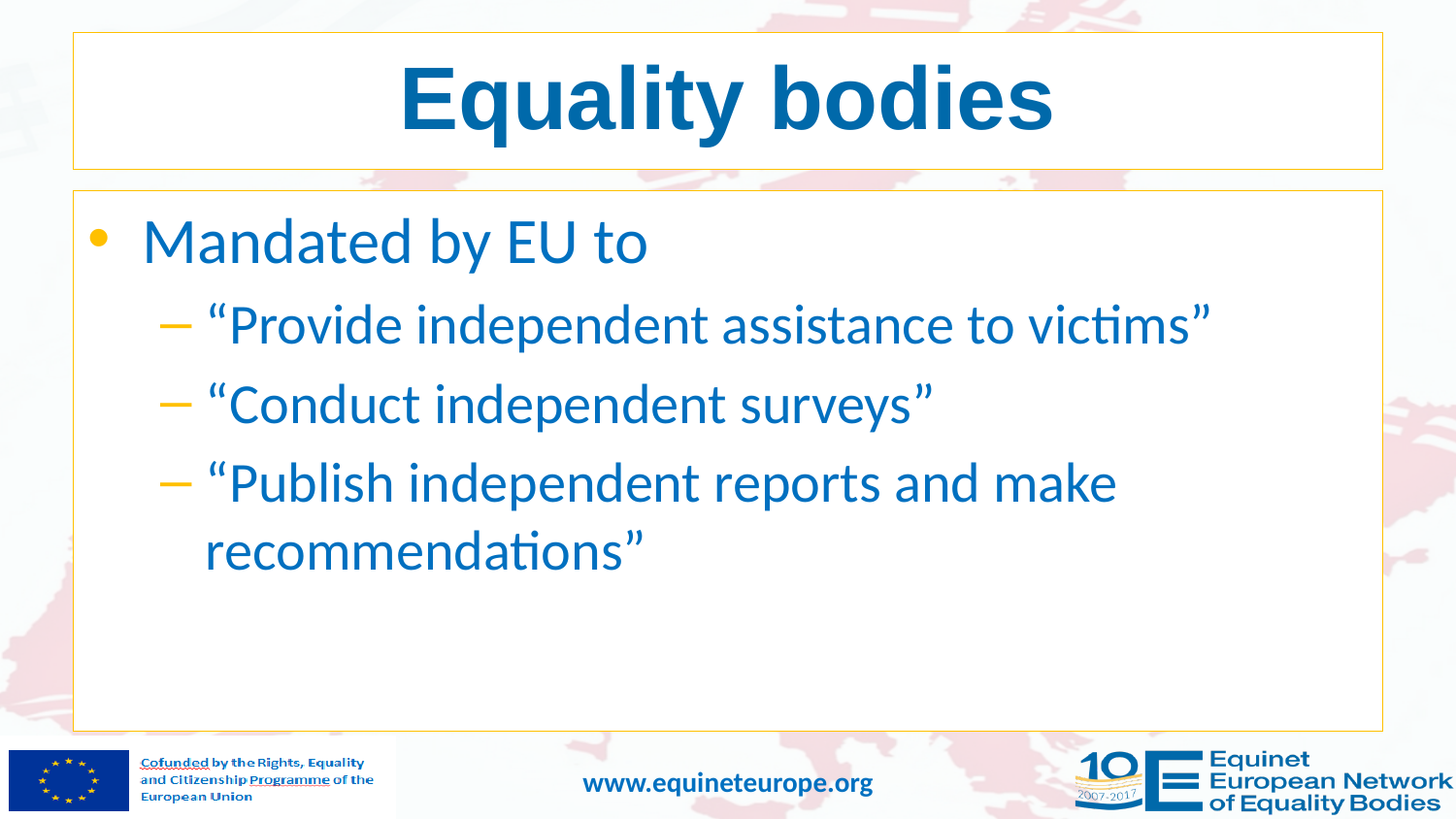

# Equality bodies
Mandated by EU to
“Provide independent assistance to victims”
“Conduct independent surveys”
“Publish independent reports and make recommendations”
www.equineteurope.org